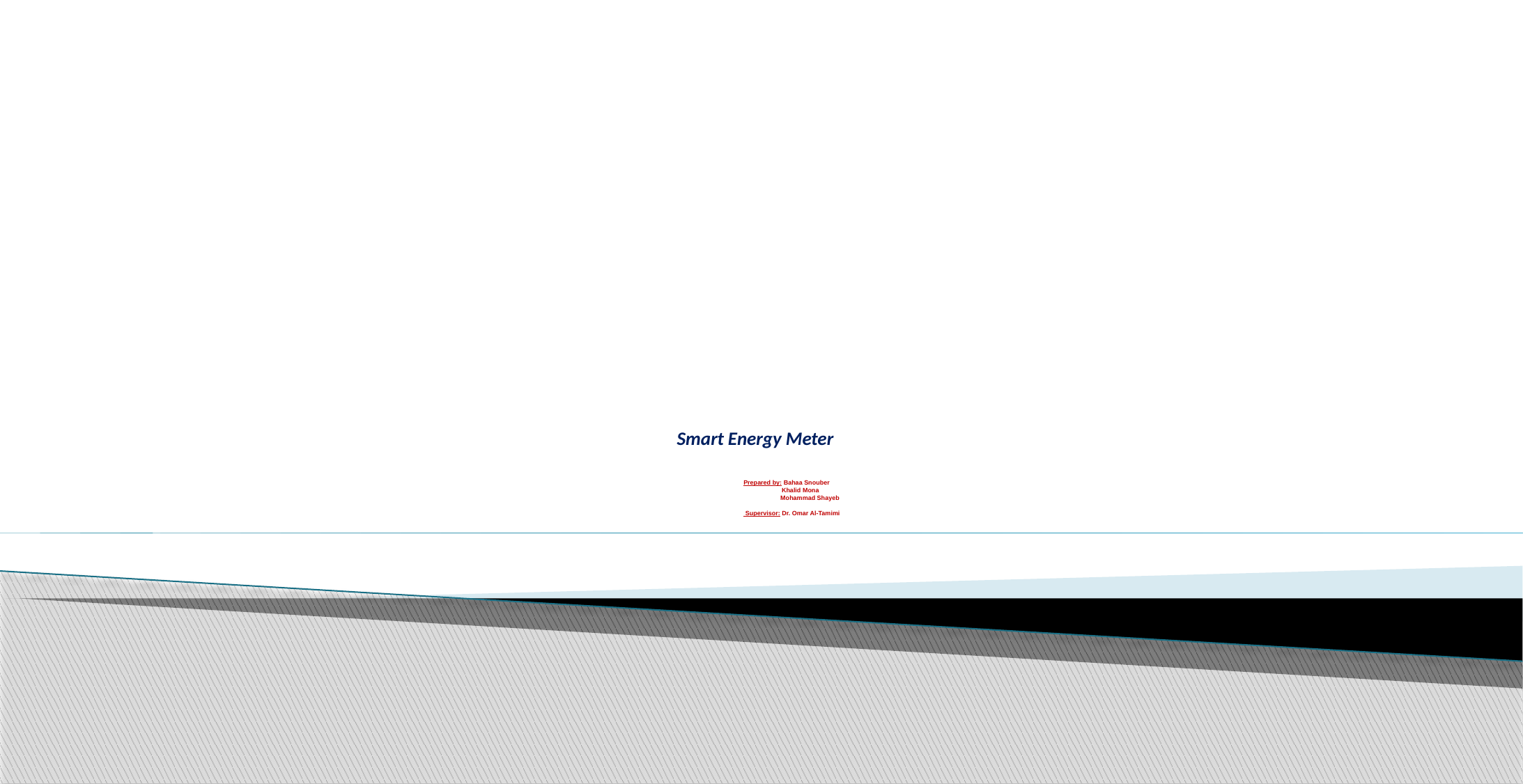

# Smart Energy Meter Prepared by: Bahaa Snouber Khalid Mona Mohammad Shayeb Supervisor: Dr. Omar Al-Tamimi